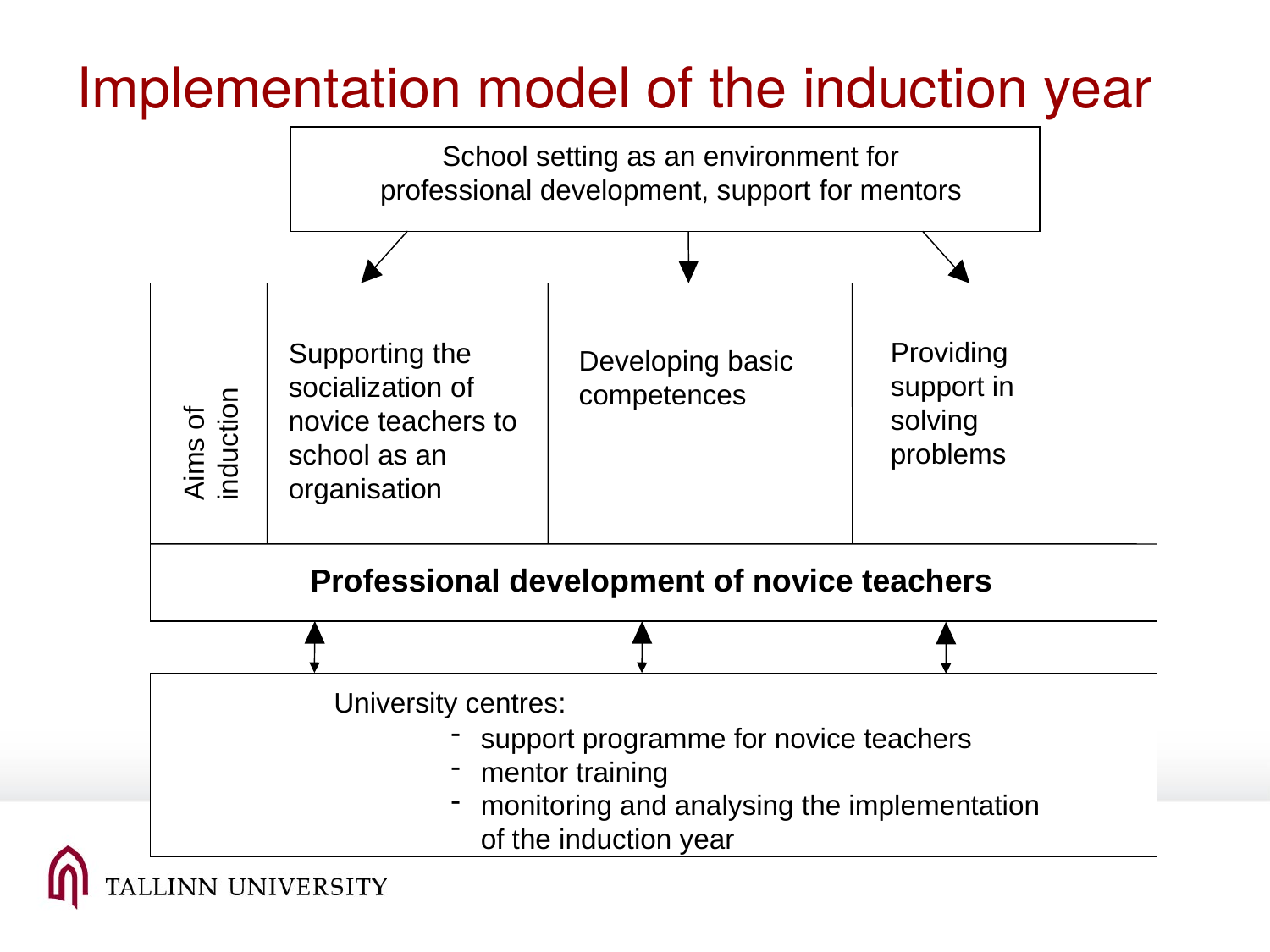

# Implementation model of the induction year

School setting as an environment for professional development, support for mentors

Providing support in solving problems
Supporting the socialization of novice teachers to school as an organisation
Developing basic competences
Aims of induction

Professional development of novice teachers

University centres:
support programme for novice teachers
mentor training
monitoring and analysing the implementation of the induction year